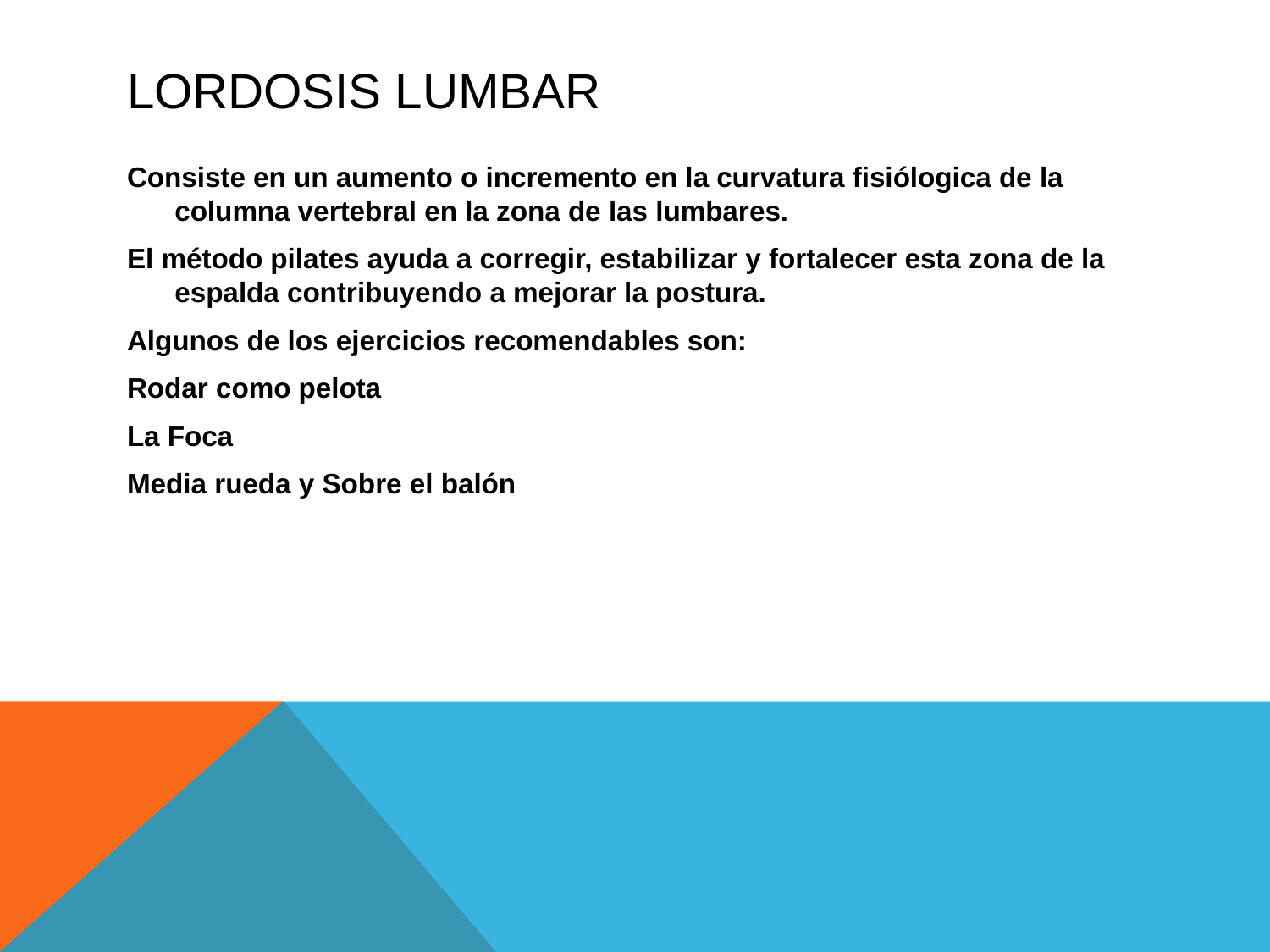

# Lordosis lumbar
Consiste en un aumento o incremento en la curvatura fisiólogica de la columna vertebral en la zona de las lumbares.
El método pilates ayuda a corregir, estabilizar y fortalecer esta zona de la espalda contribuyendo a mejorar la postura.
Algunos de los ejercicios recomendables son:
Rodar como pelota
La Foca
Media rueda y Sobre el balón